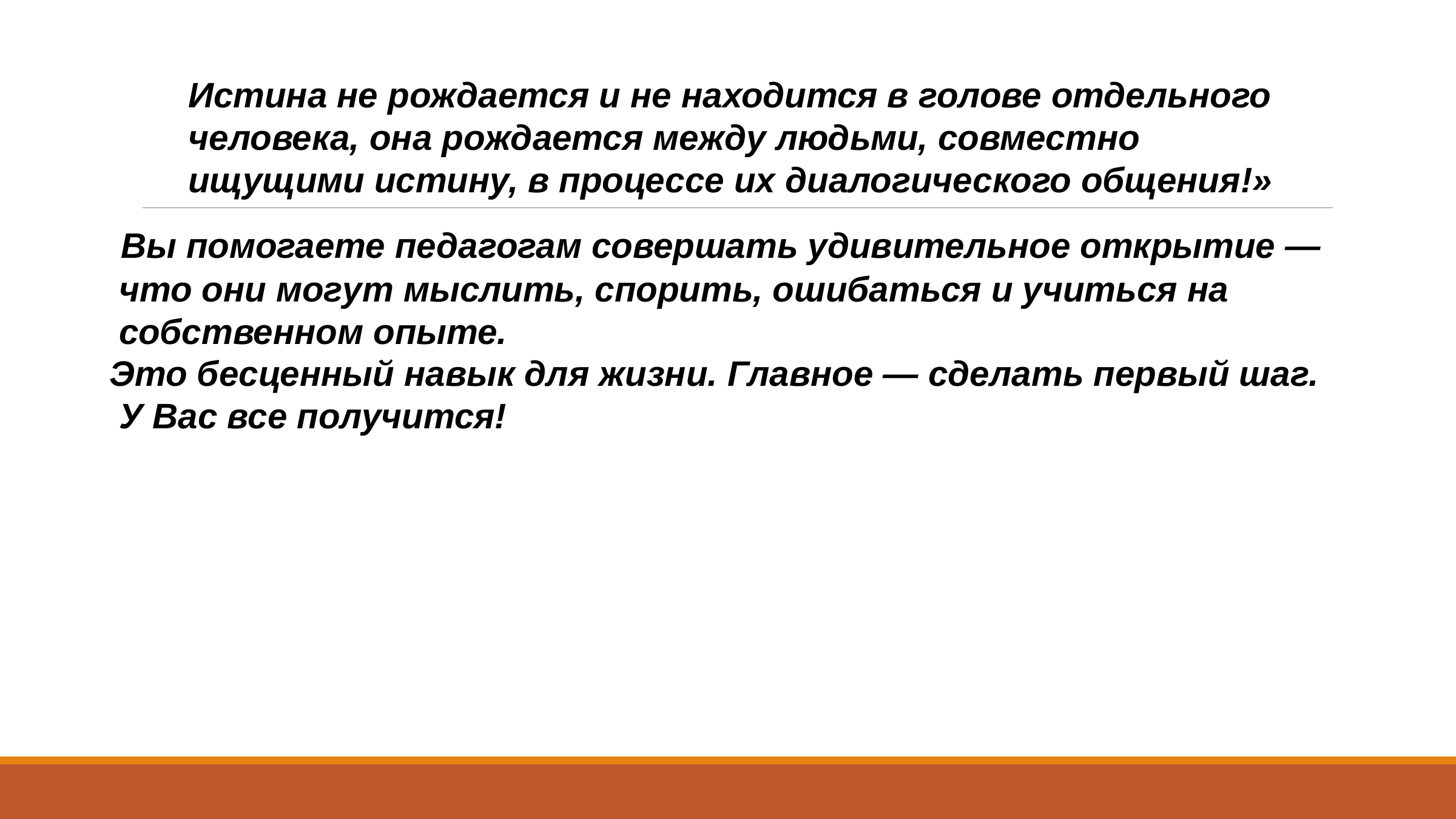

Истина не рождается и не находится в голове отдельного человека, она рождается между людьми, совместно ищущими истину, в процессе их диалогического общения!»
 Вы помогаете педагогам совершать удивительное открытие — что они могут мыслить, спорить, ошибаться и учиться на собственном опыте.
Это бесценный навык для жизни. Главное — сделать первый шаг. У Вас все получится!